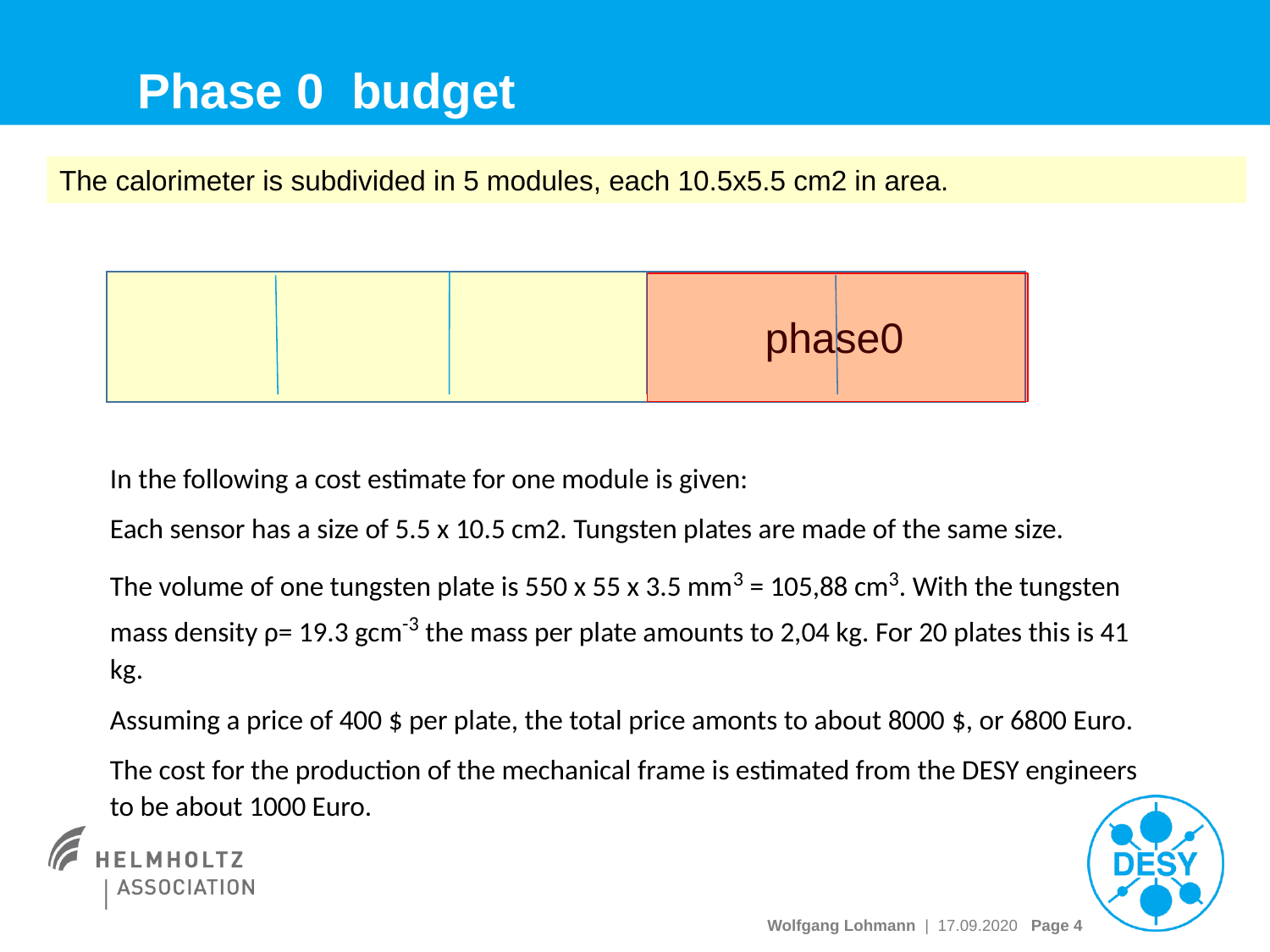

# Phase 0  budget
The calorimeter is subdivided in 5 modules, each 10.5x5.5 cm2 in area.

phase0
In the following a cost estimate for one module is given:
Each sensor has a size of 5.5 x 10.5 cm2. Tungsten plates are made of the same size.
The volume of one tungsten plate is 550 x 55 x 3.5 mm3 = 105,88 cm3. With the tungsten mass density ρ= 19.3 gcm-3 the mass per plate amounts to 2,04 kg. For 20 plates this is 41 kg.
Assuming a price of 400 $ per plate, the total price amonts to about 8000 $, or 6800 Euro.
The cost for the production of the mechanical frame is estimated from the DESY engineers to be about 1000 Euro.